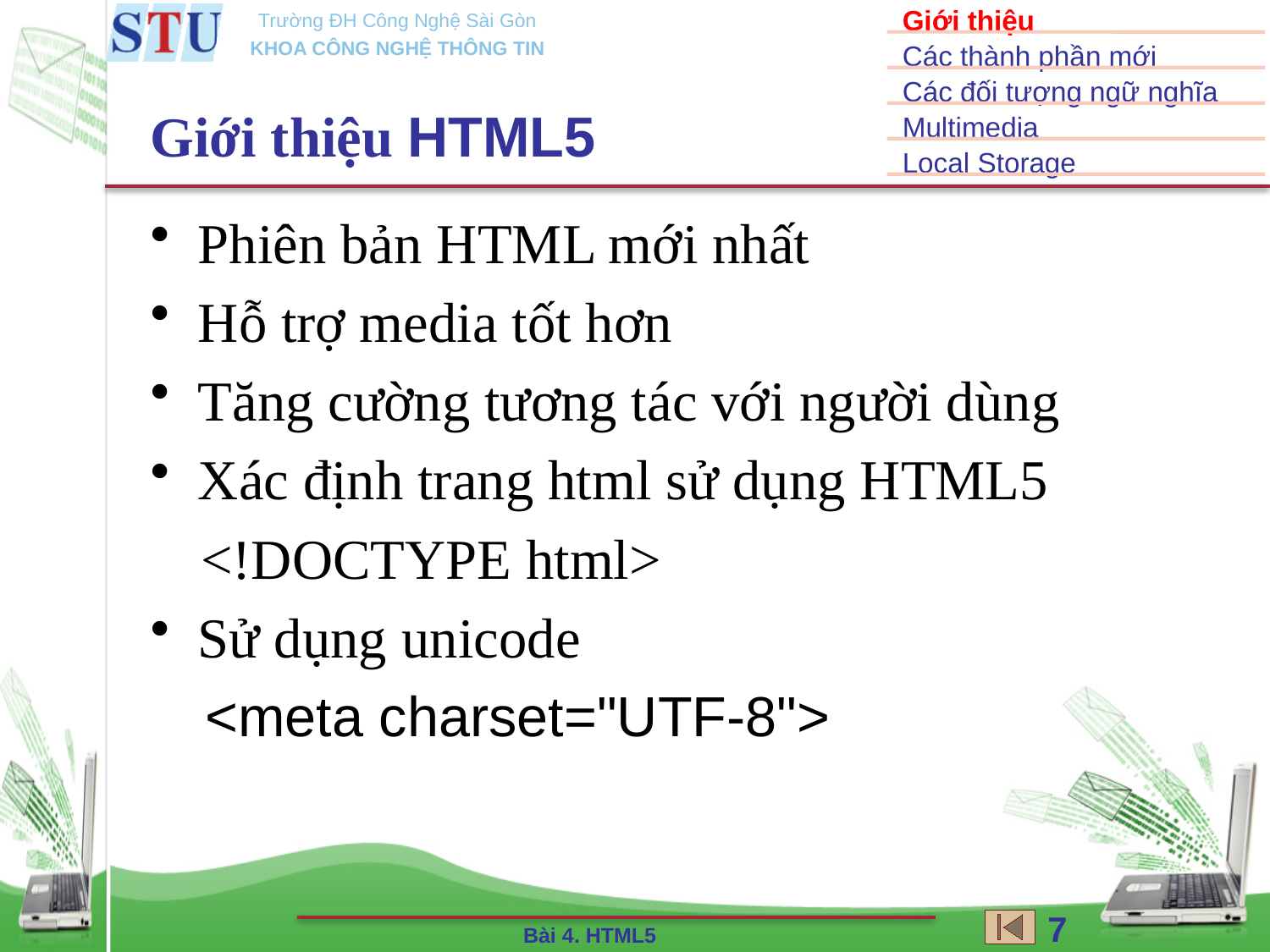

Giới thiệu
Các thành phần mới
Các đối tượng ngữ nghĩa
Multimedia
Local Storage

# Giới thiệu HTML5
Phiên bản HTML mới nhất
Hỗ trợ media tốt hơn
Tăng cường tương tác với người dùng
Xác định trang html sử dụng HTML5
   <!DOCTYPE html>
Sử dụng unicode
   <meta charset="UTF-8">

7
Bài 4. HTML5